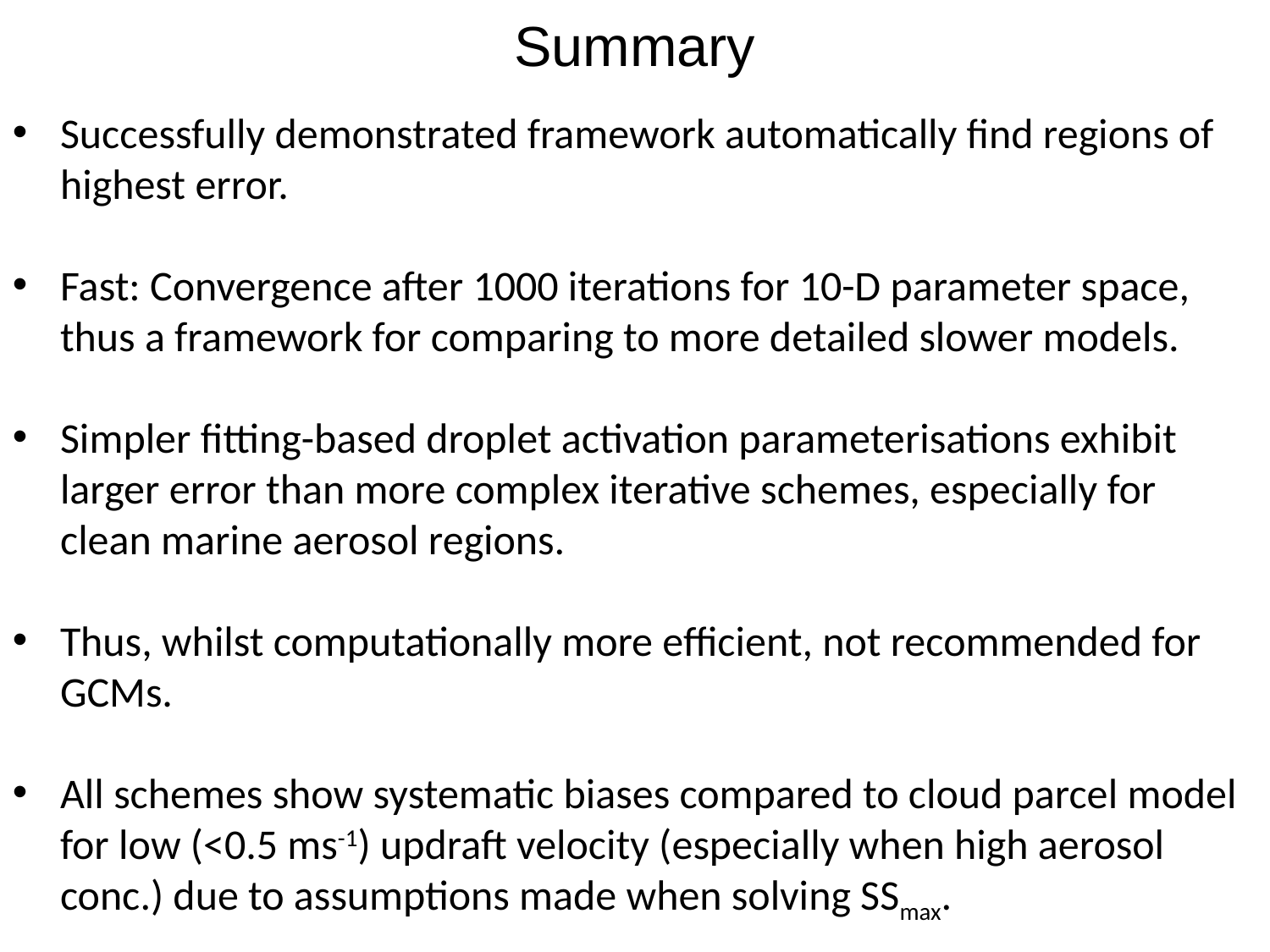

# Summary
Successfully demonstrated framework automatically find regions of highest error.

Fast: Convergence after 1000 iterations for 10-D parameter space, thus a framework for comparing to more detailed slower models.

Simpler fitting-based droplet activation parameterisations exhibit larger error than more complex iterative schemes, especially for clean marine aerosol regions.

Thus, whilst computationally more efficient, not recommended for GCMs.

All schemes show systematic biases compared to cloud parcel model for low (<0.5 ms-1) updraft velocity (especially when high aerosol conc.) due to assumptions made when solving SSmax.